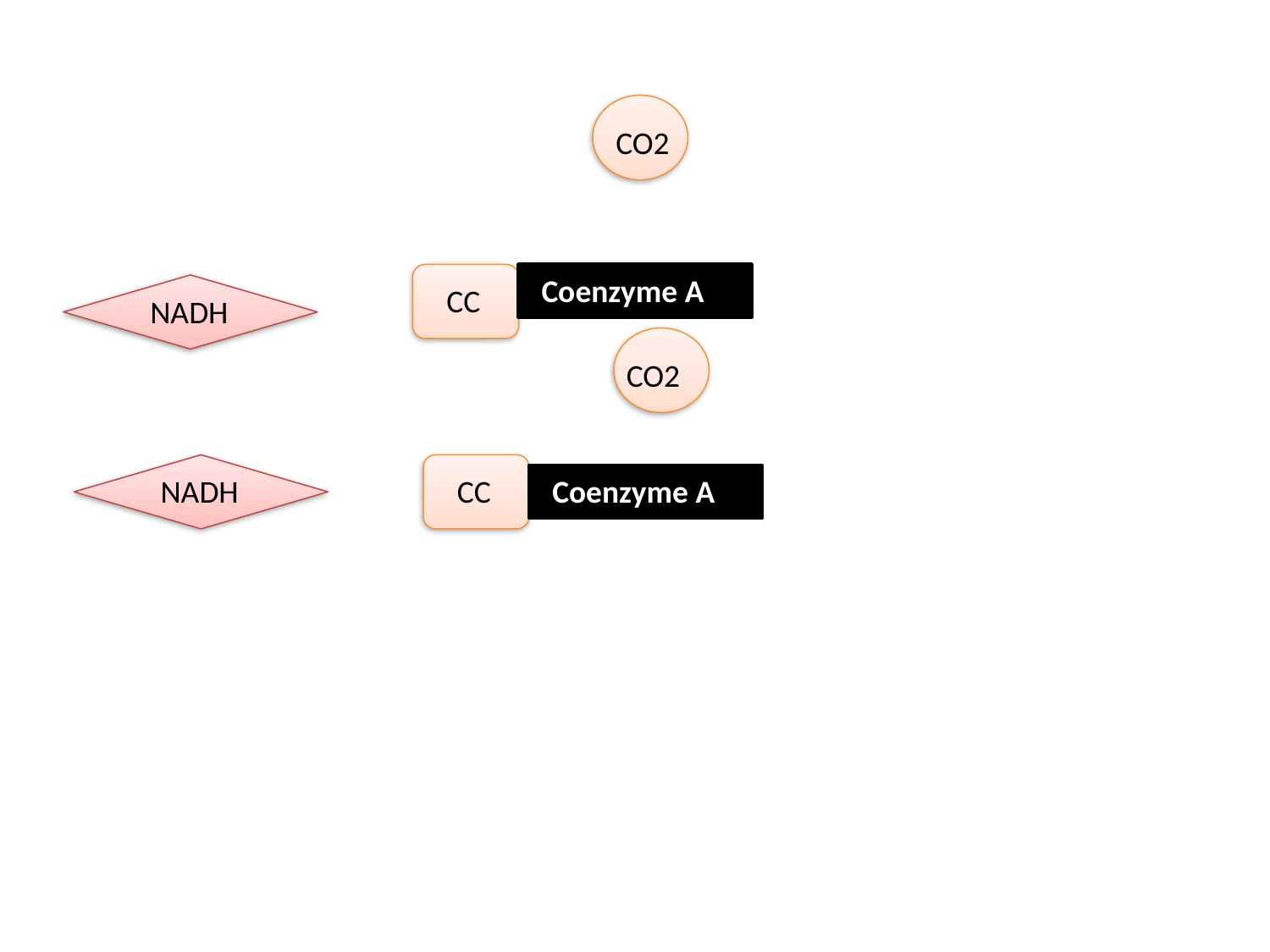

CO2

CC

Coenzyme A

NADH

CO2

NADH

CC

Coenzyme A